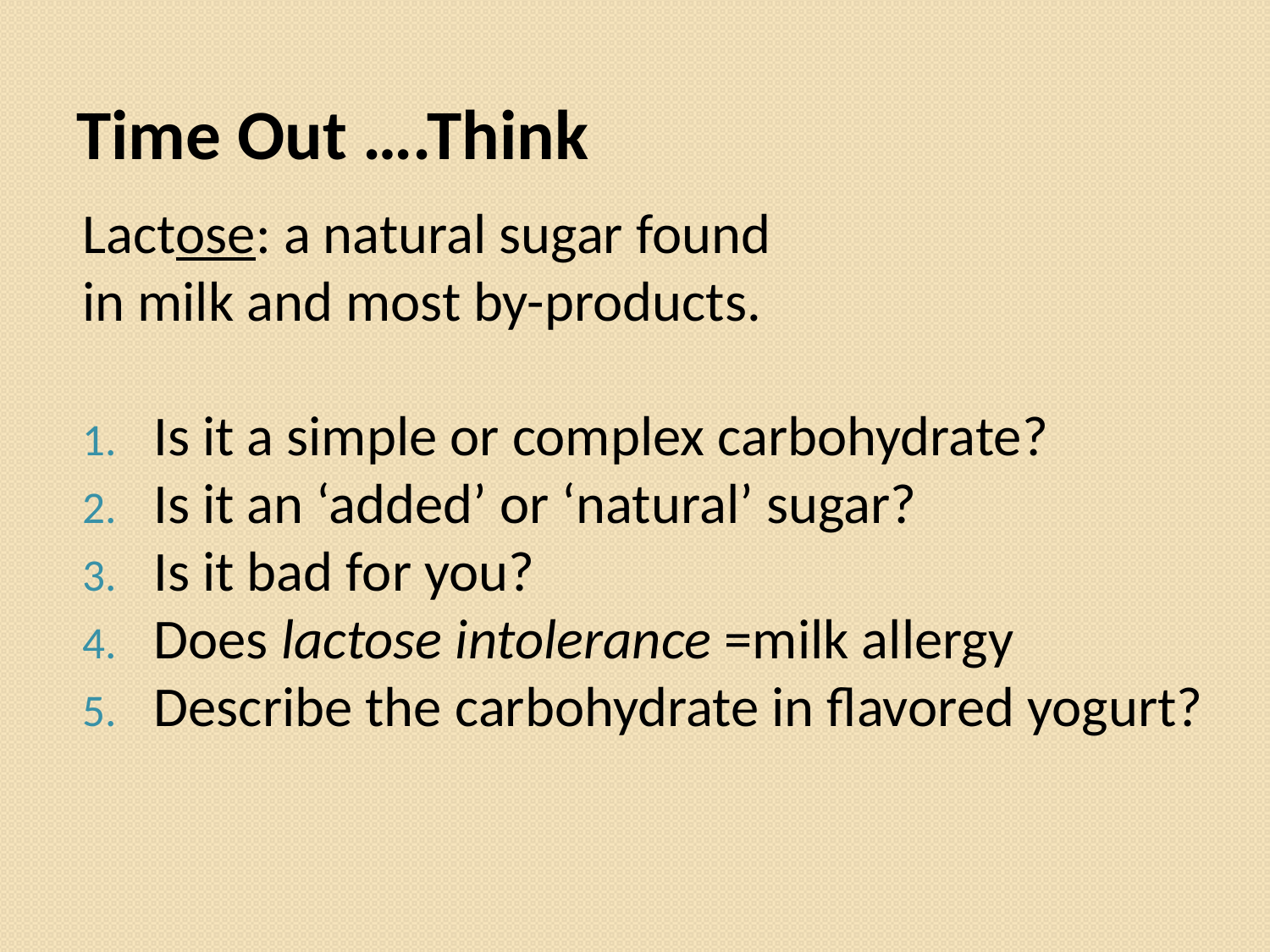

# Time Out ….Think
Lactose: a natural sugar found
in milk and most by-products.

Is it a simple or complex carbohydrate?
Is it an ‘added’ or ‘natural’ sugar?
Is it bad for you?
Does lactose intolerance =milk allergy
Describe the carbohydrate in flavored yogurt?